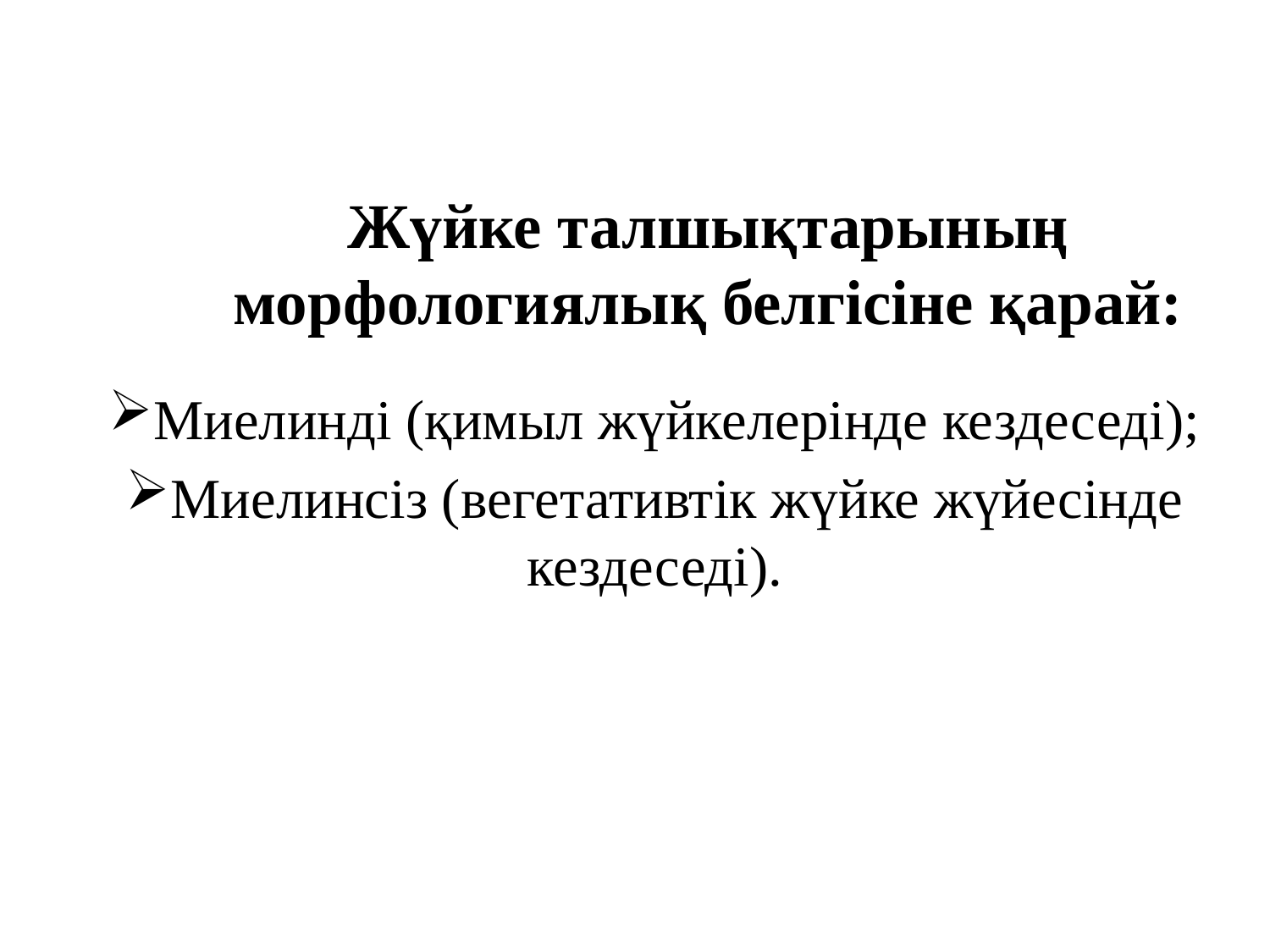

# Жүйке талшықтарының морфологиялық белгісіне қарай:
Миелинді (қимыл жүйкелерінде кездеседі);
Миелинсіз (вегетативтік жүйке жүйесінде кездеседі).